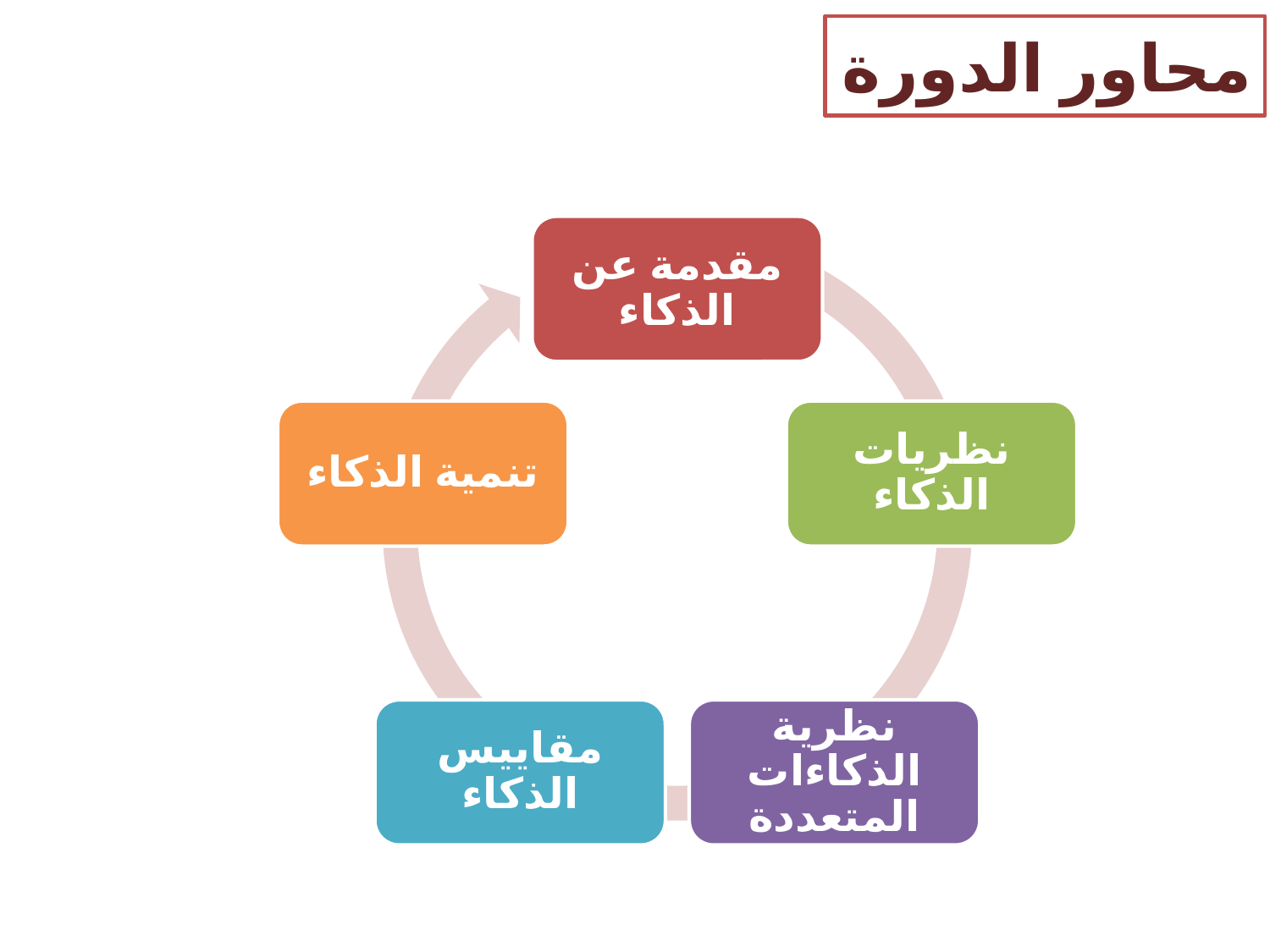

محاور الدورة
مقدمة عن الذكاء
نظريات الذكاء
نظرية الذكاءات المتعددة
مقاييس الذكاء
تنمية الذكاء